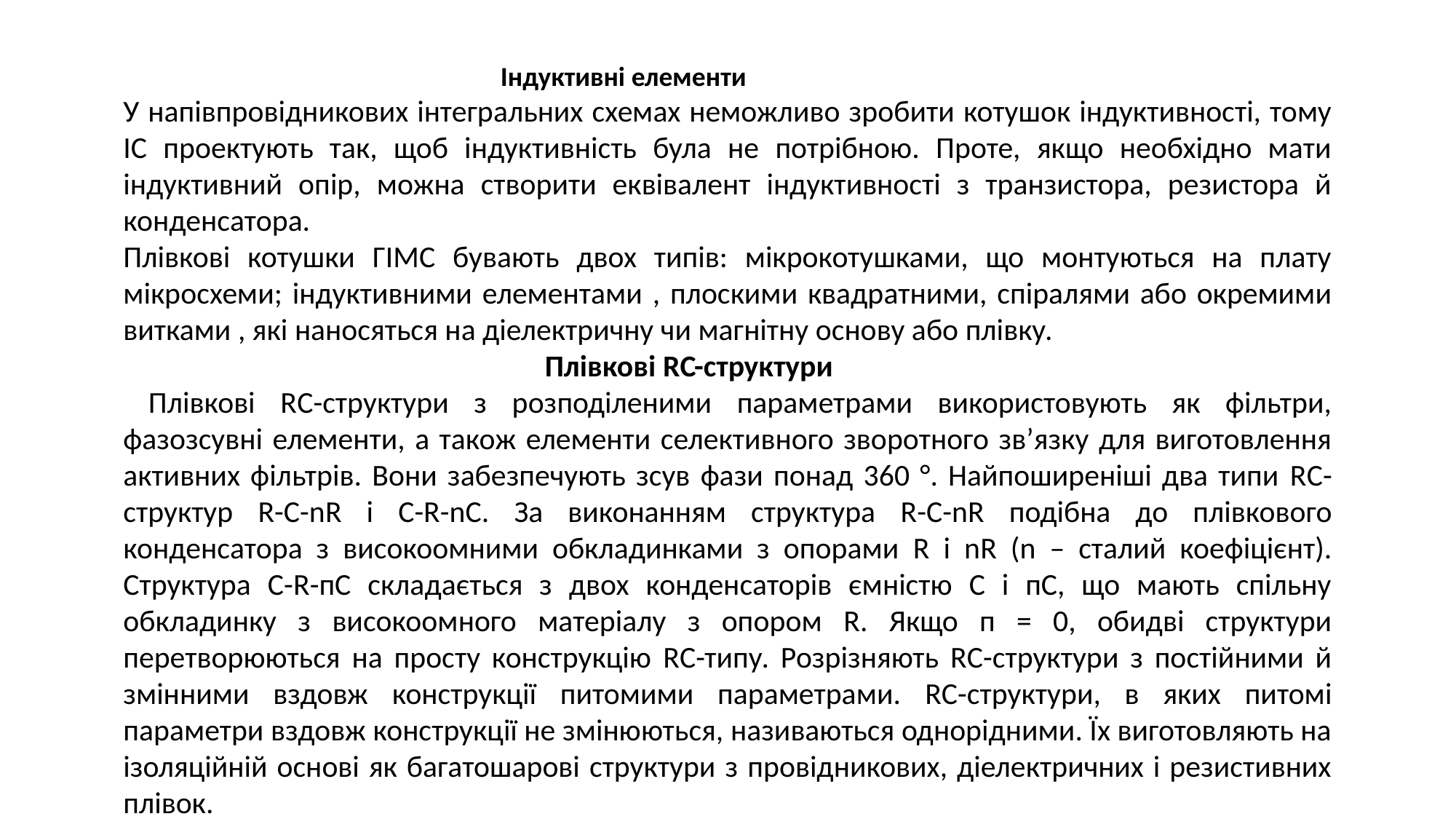

Індуктивні елементи
У напівпровідникових інтегральних схемах неможливо зробити котушок індуктивності, тому ІС проектують так, щоб індуктивність була не потрібною. Проте, якщо необхідно мати індуктивний опір, можна створити еквівалент індуктивності з транзистора, резистора й конденсатора.
Плівкові котушки ГІМС бувають двох типів: мікрокотушками, що монтуються на плату мікросхеми; індуктивними елементами , плоскими квадратними, спіралями або окремими витками , які наносяться на діелектричну чи магнітну основу або плівку.
                                                             Плівкові RС-структури
 Плівкові RС-структури з розподіленими параметрами використовують як фільтри, фазозсувні елементи, а також елементи селективного зворотного зв’язку для виготовлення активних фільтрів. Вони забезпечують зсув фази понад 360 °. Найпоширеніші два типи RС-структур R-C-nR і C-R-nC. За виконанням структура R-C-nR подібна до плівкового конденсатора з високоомними обкладинками з опорами R і nR (n – сталий коефіцієнт). Структура С-R-пС складається з двох конденсаторів ємністю С і пС, що мають спільну обкладинку з високоомного матеріалу з опором R. Якщо п = 0, обидві структури перетворюються на просту конструкцію RС-типу. Розрізняють RС-структури з постійними й змінними вздовж конструкції питомими параметрами. RС-cтруктури, в яких питомі параметри вздовж конструкції не змінюються, називаються однорідними. Їх виготовляють на ізоляційній основі як багатошарові структури з провідникових, діелектричних і резистивних плівок.